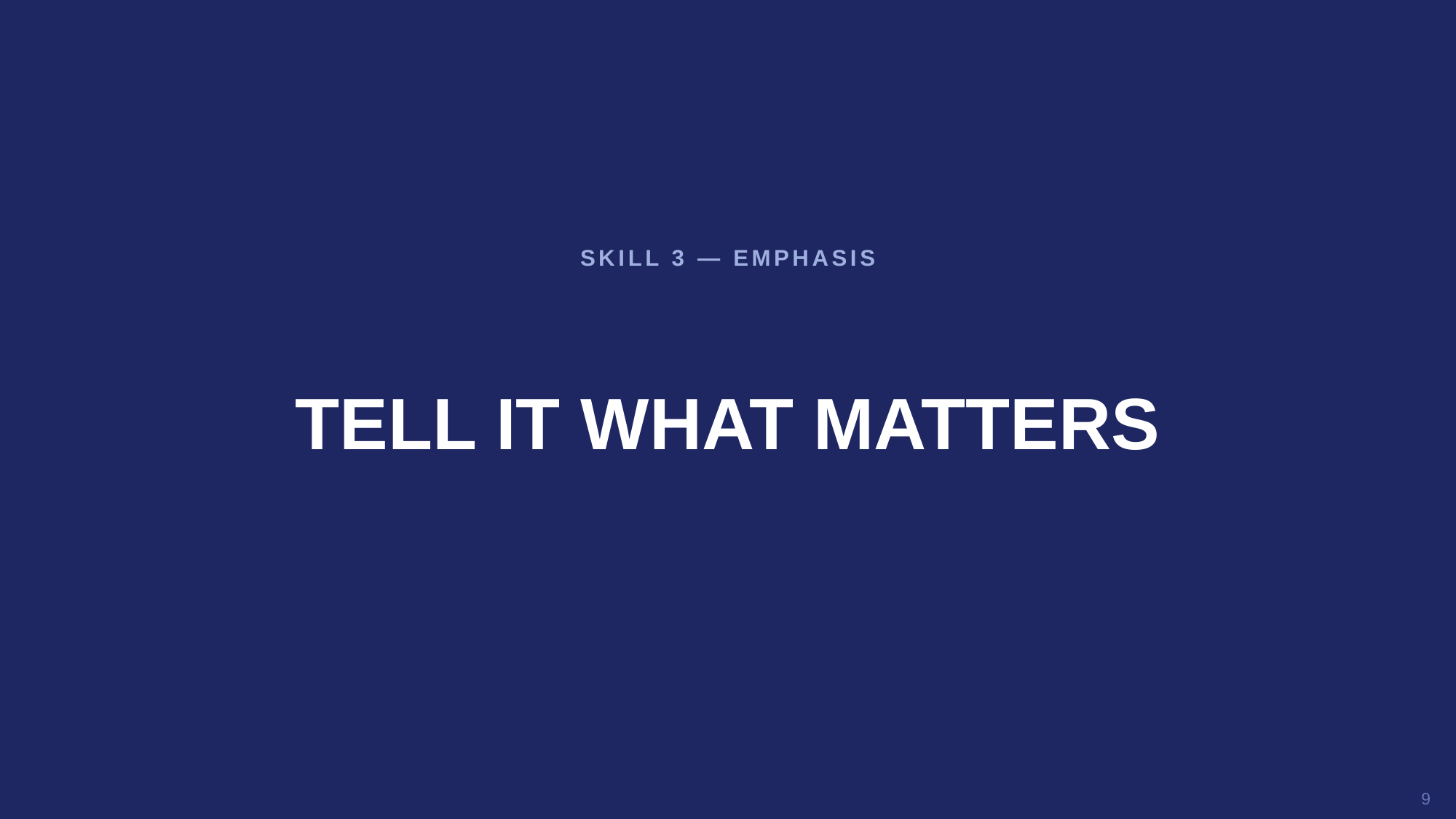

SKILL 3 — EMPHASIS
TELL IT WHAT MATTERS
9